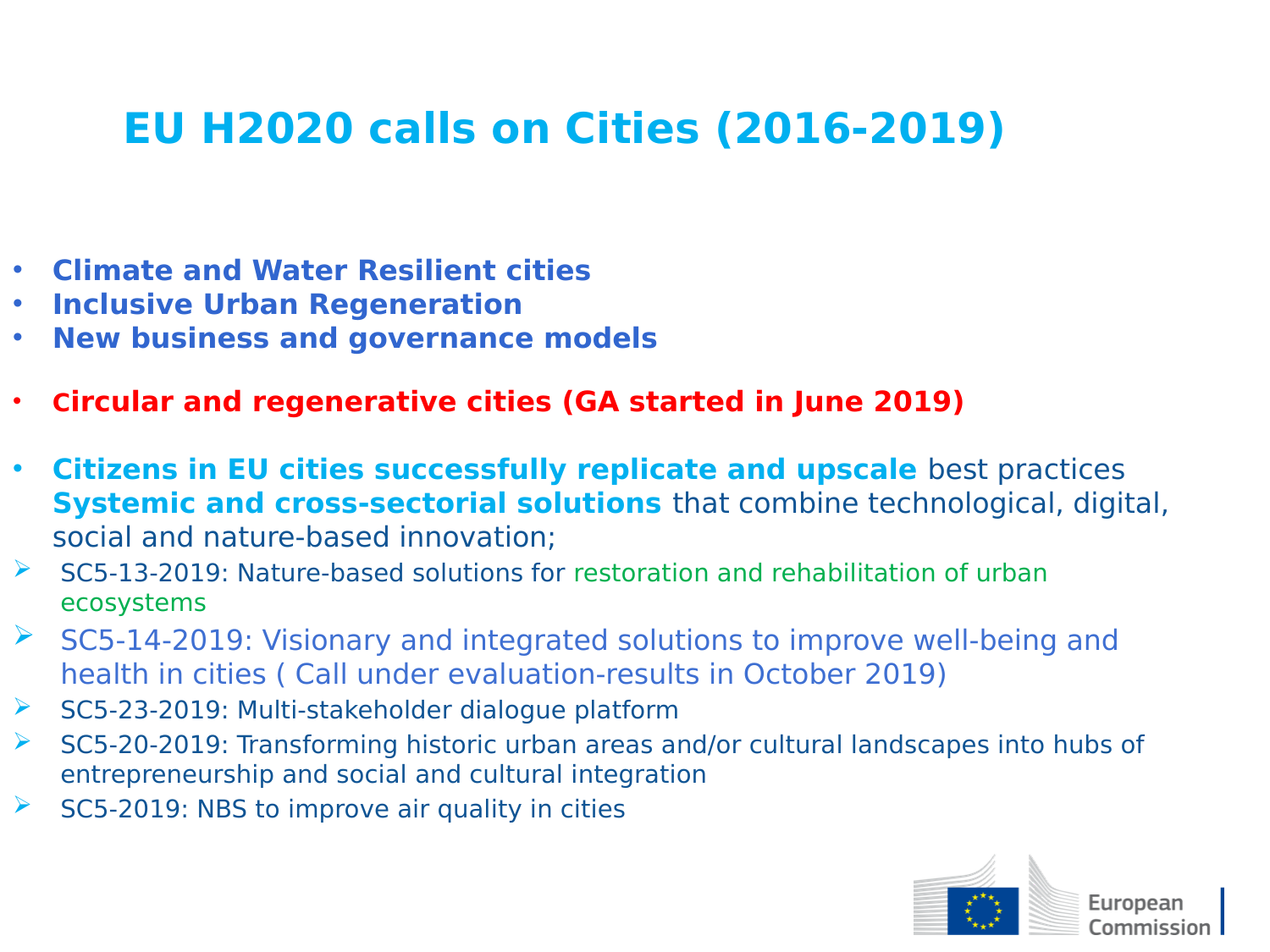

# EU H2020 calls on Cities (2016-2019)
Climate and Water Resilient cities
Inclusive Urban Regeneration
New business and governance models

Circular and regenerative cities (GA started in June 2019)

Citizens in EU cities successfully replicate and upscale best practices Systemic and cross-sectorial solutions that combine technological, digital, social and nature-based innovation;
SC5-13-2019: Nature-based solutions for restoration and rehabilitation of urban ecosystems
SC5-14-2019: Visionary and integrated solutions to improve well-being and health in cities ( Call under evaluation-results in October 2019)
SC5-23-2019: Multi-stakeholder dialogue platform
SC5-20-2019: Transforming historic urban areas and/or cultural landscapes into hubs of entrepreneurship and social and cultural integration
SC5-2019: NBS to improve air quality in cities